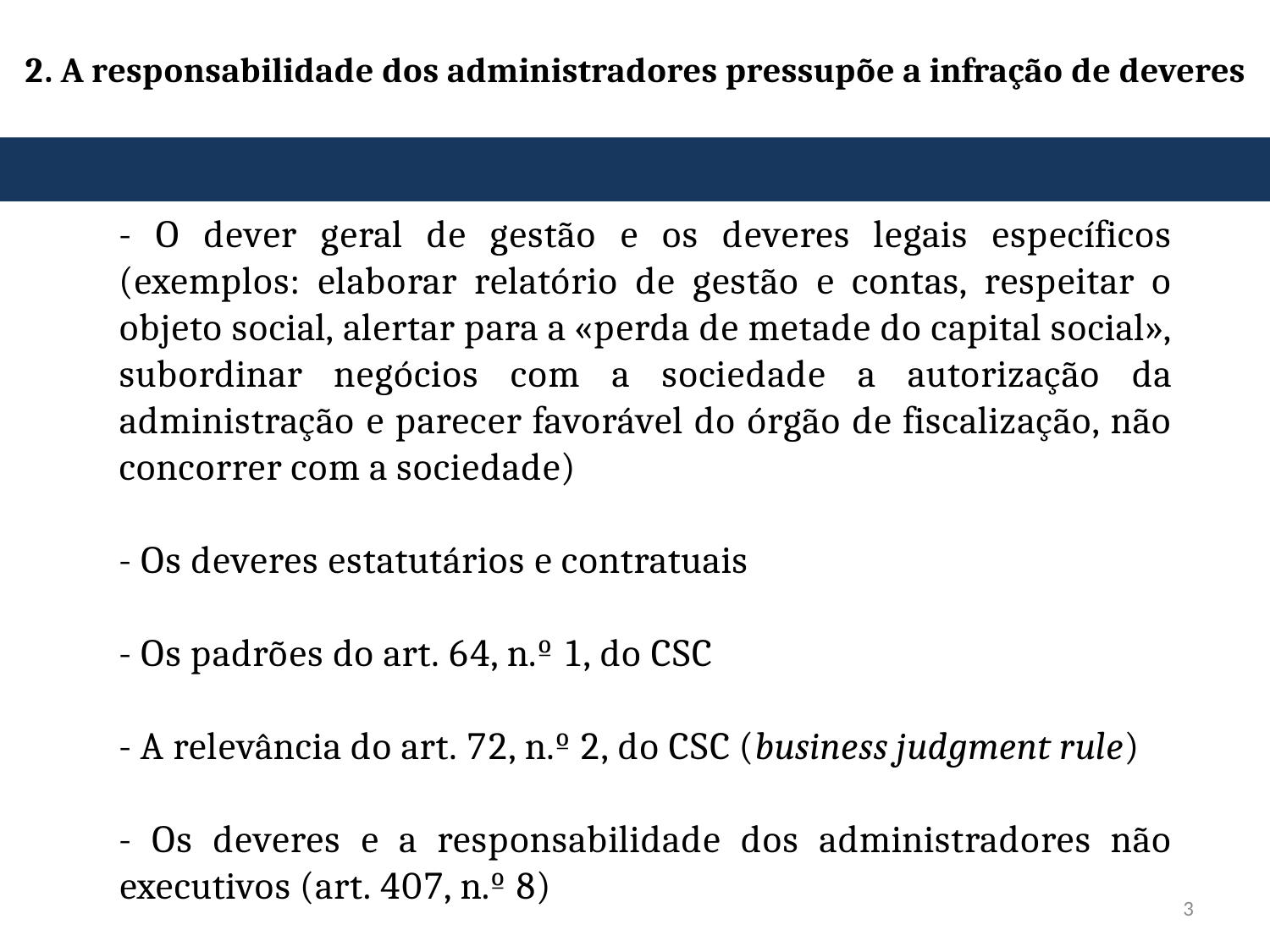

# 2. A responsabilidade dos administradores pressupõe a infração de deveres

- O dever geral de gestão e os deveres legais específicos (exemplos: elaborar relatório de gestão e contas, respeitar o objeto social, alertar para a «perda de metade do capital social», subordinar negócios com a sociedade a autorização da administração e parecer favorável do órgão de fiscalização, não concorrer com a sociedade)

- Os deveres estatutários e contratuais

- Os padrões do art. 64, n.º 1, do CSC

- A relevância do art. 72, n.º 2, do CSC (business judgment rule)

- Os deveres e a responsabilidade dos administradores não executivos (art. 407, n.º 8)
3